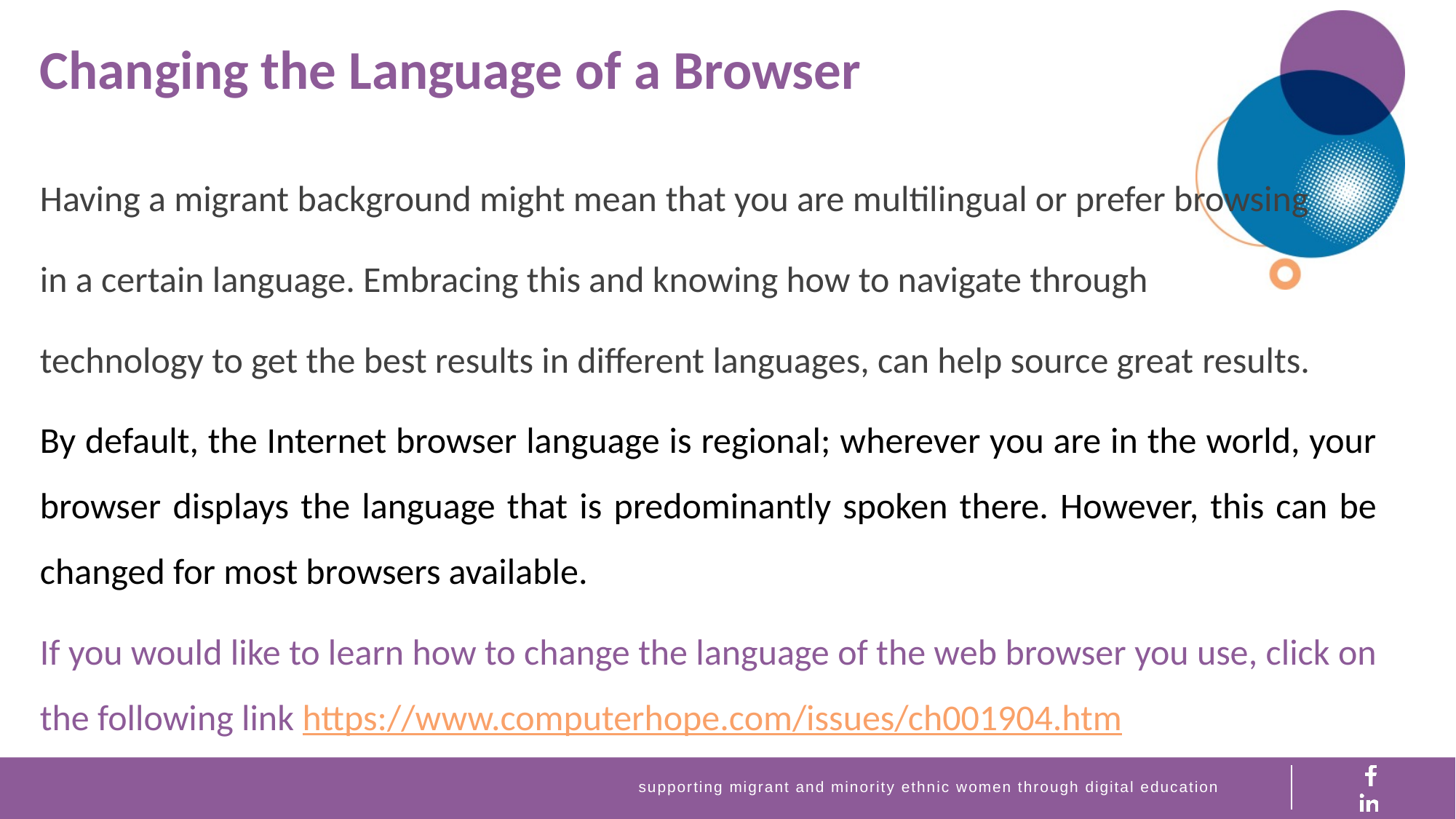

Changing the Language of a Browser
Having a migrant background might mean that you are multilingual or prefer browsing
in a certain language. Embracing this and knowing how to navigate through
technology to get the best results in different languages, can help source great results.
By default, the Internet browser language is regional; wherever you are in the world, your browser displays the language that is predominantly spoken there. However, this can be changed for most browsers available.
If you would like to learn how to change the language of the web browser you use, click on the following link https://www.computerhope.com/issues/ch001904.htm